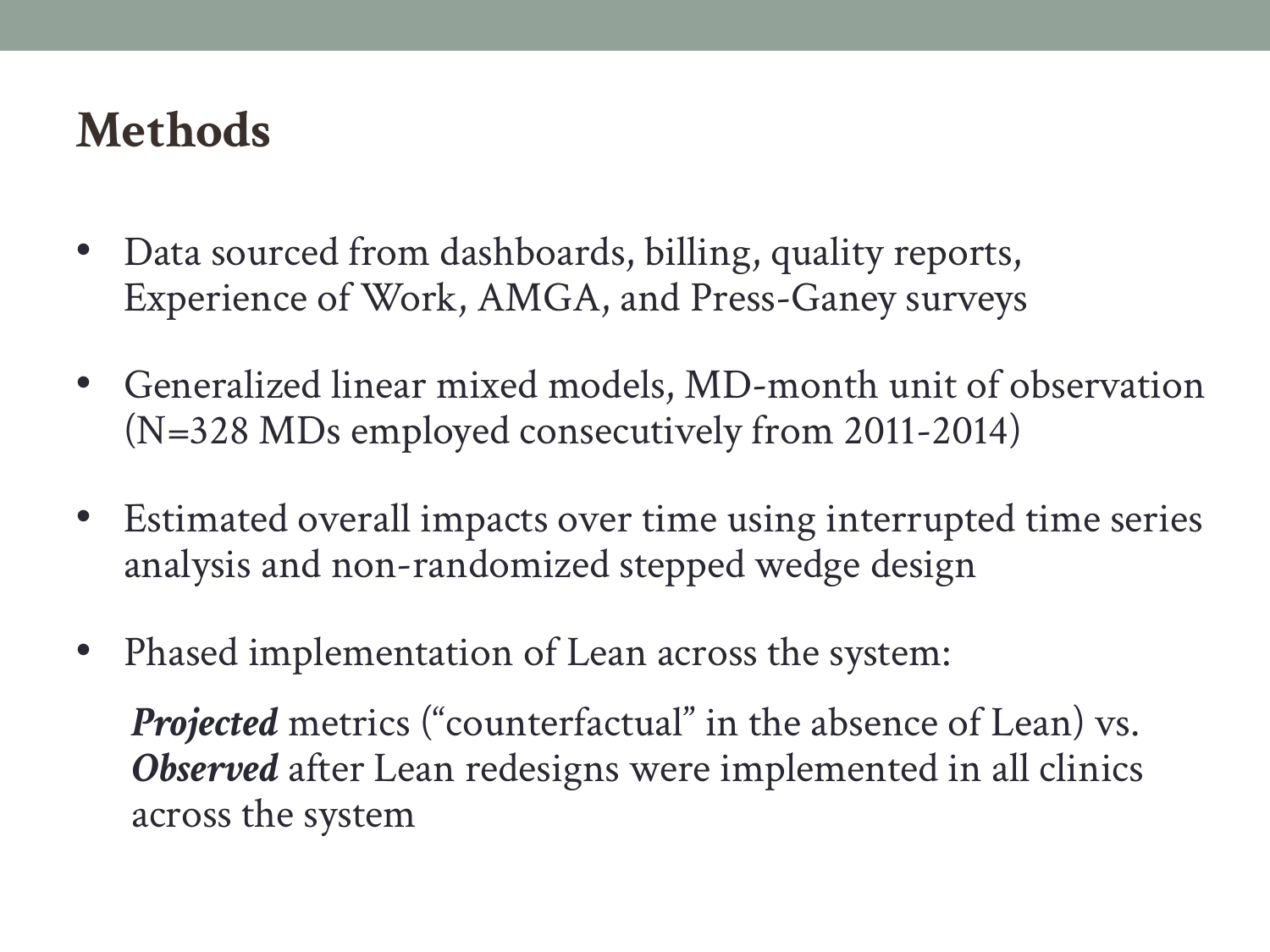

Methods
Data sourced from dashboards, billing, quality reports, Experience of Work, AMGA, and Press-Ganey surveys

Generalized linear mixed models, MD-month unit of observation (N=328 MDs employed consecutively from 2011-2014)

Estimated overall impacts over time using interrupted time series analysis and non-randomized stepped wedge design

Phased implementation of Lean across the system:

Projected metrics (“counterfactual” in the absence of Lean) vs. Observed after Lean redesigns were implemented in all clinics across the system